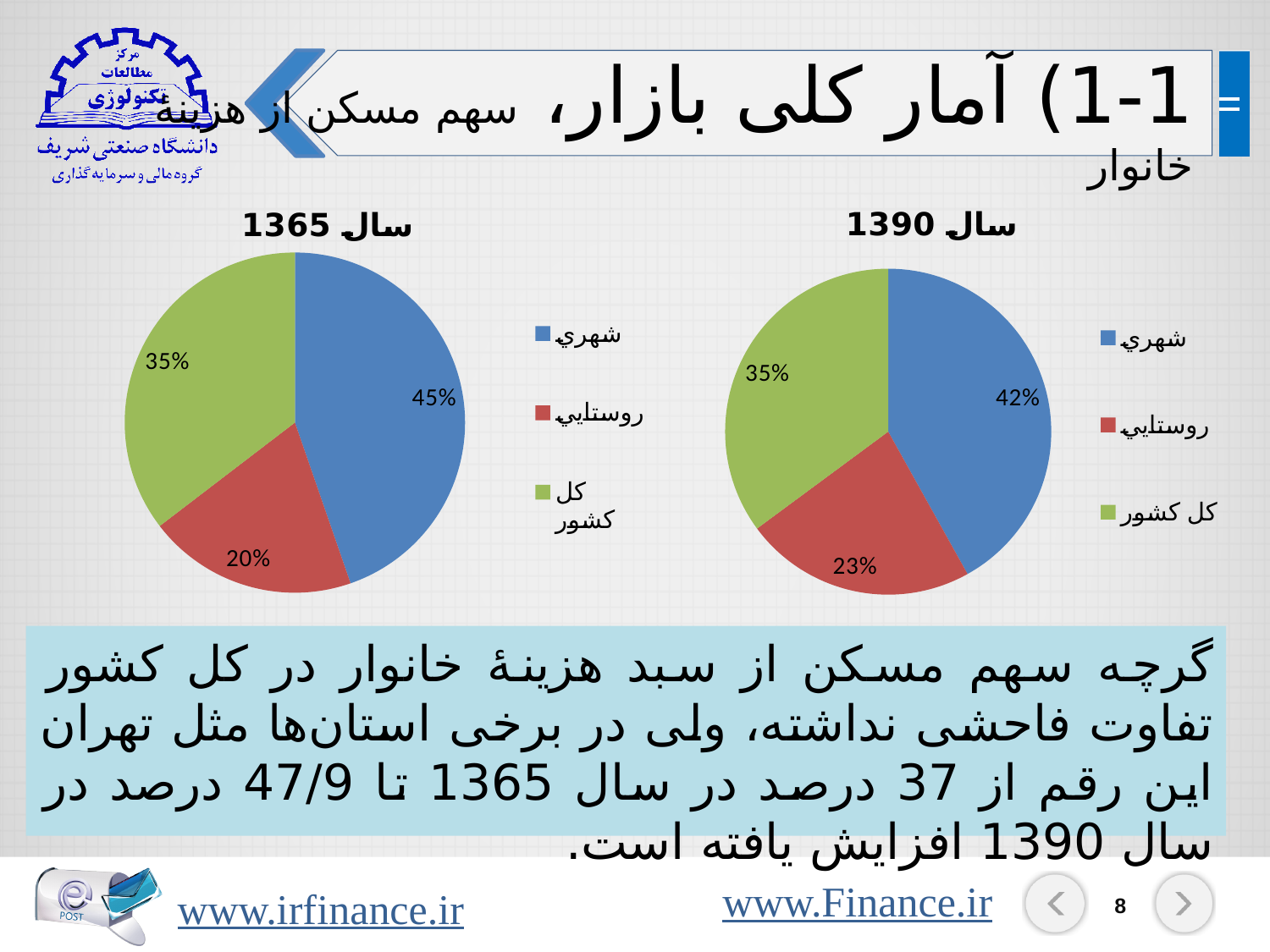

1-1) آمار کلی بازار، سهم مسکن از هزینۀ خانوار

### Chart: سال 1390

| Category |  |
|---|---|
| شهري | 33.4 |
| روستايي | 18.3 |
| كل كشور | 28.0 |

### Chart: سال 1365

| Category |  |
|---|---|
| شهري | 30.3 |
| روستايي | 13.5 |
| كل كشور | 24.0 |
گرچه سهم مسکن از سبد هزینۀ خانوار در کل کشور تفاوت فاحشی نداشته، ولی در برخی استان‌ها مثل تهران این رقم از 37 درصد در سال 1365 تا 47/9 درصد در سال 1390 افزایش یافته است.